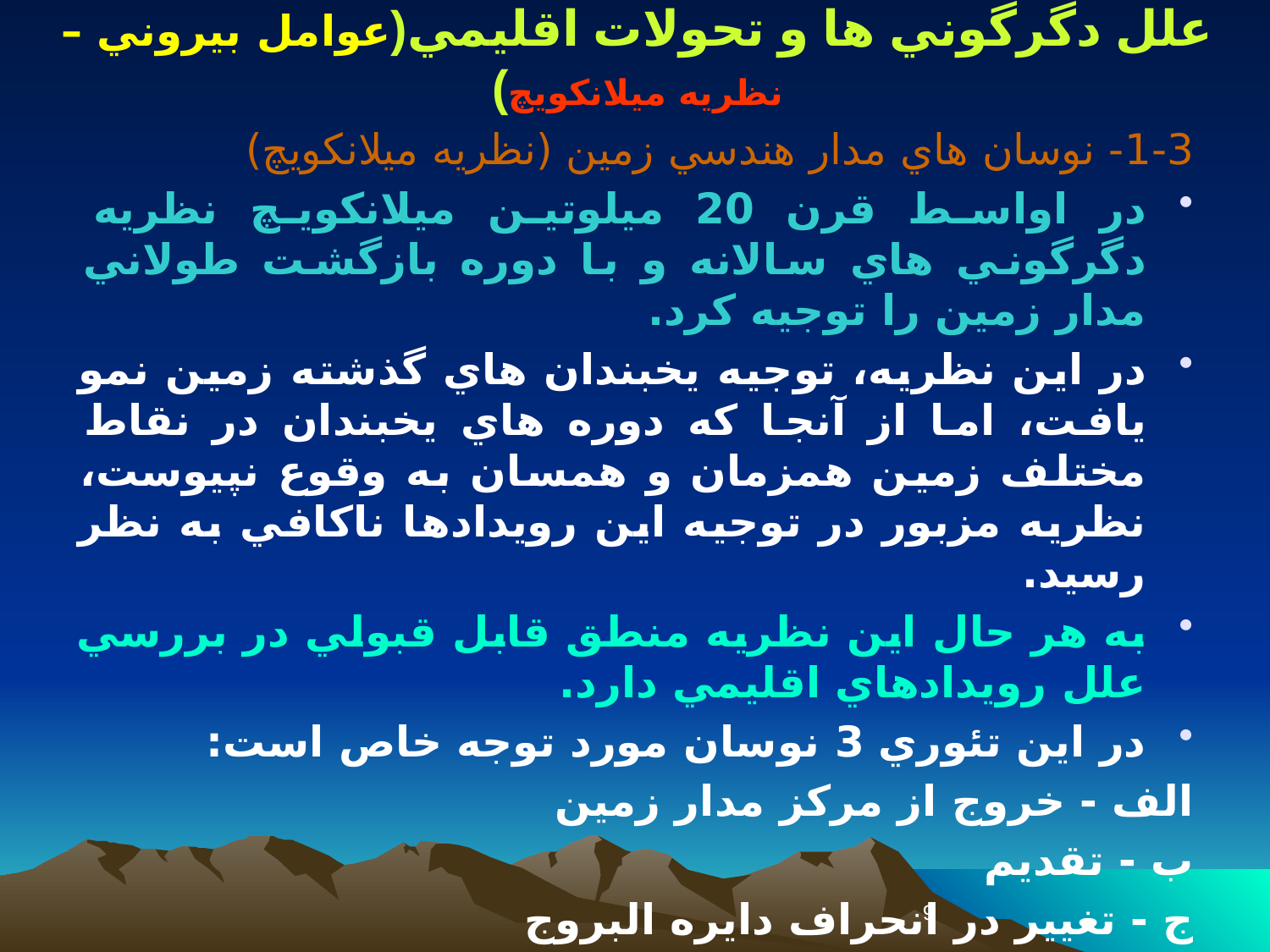

علل دگرگوني ها و تحولات اقليمي(عوامل بيروني – نظريه ميلانكويچ)
1-3- نوسان هاي مدار هندسي زمين (نظريه ميلانكويچ)
در اواسط قرن 20 ميلوتين ميلانكويچ نظريه دگرگوني هاي سالانه و با دوره بازگشت طولاني مدار زمين را توجيه كرد.
در اين نظريه، توجيه يخبندان هاي گذشته زمين نمو يافت، اما از آنجا كه دوره هاي يخبندان در نقاط مختلف زمين همزمان و همسان به وقوع نپيوست، نظريه مزبور در توجيه اين رويدادها ناكافي به نظر رسيد.
به هر حال اين نظريه منطق قابل قبولي در بررسي علل رويدادهاي اقليمي دارد.
در اين تئوري 3 نوسان مورد توجه خاص است:
الف - خروج از مركز مدار زمين
ب - تقديم
ج - تغيير در انحراف دايره البروج
9